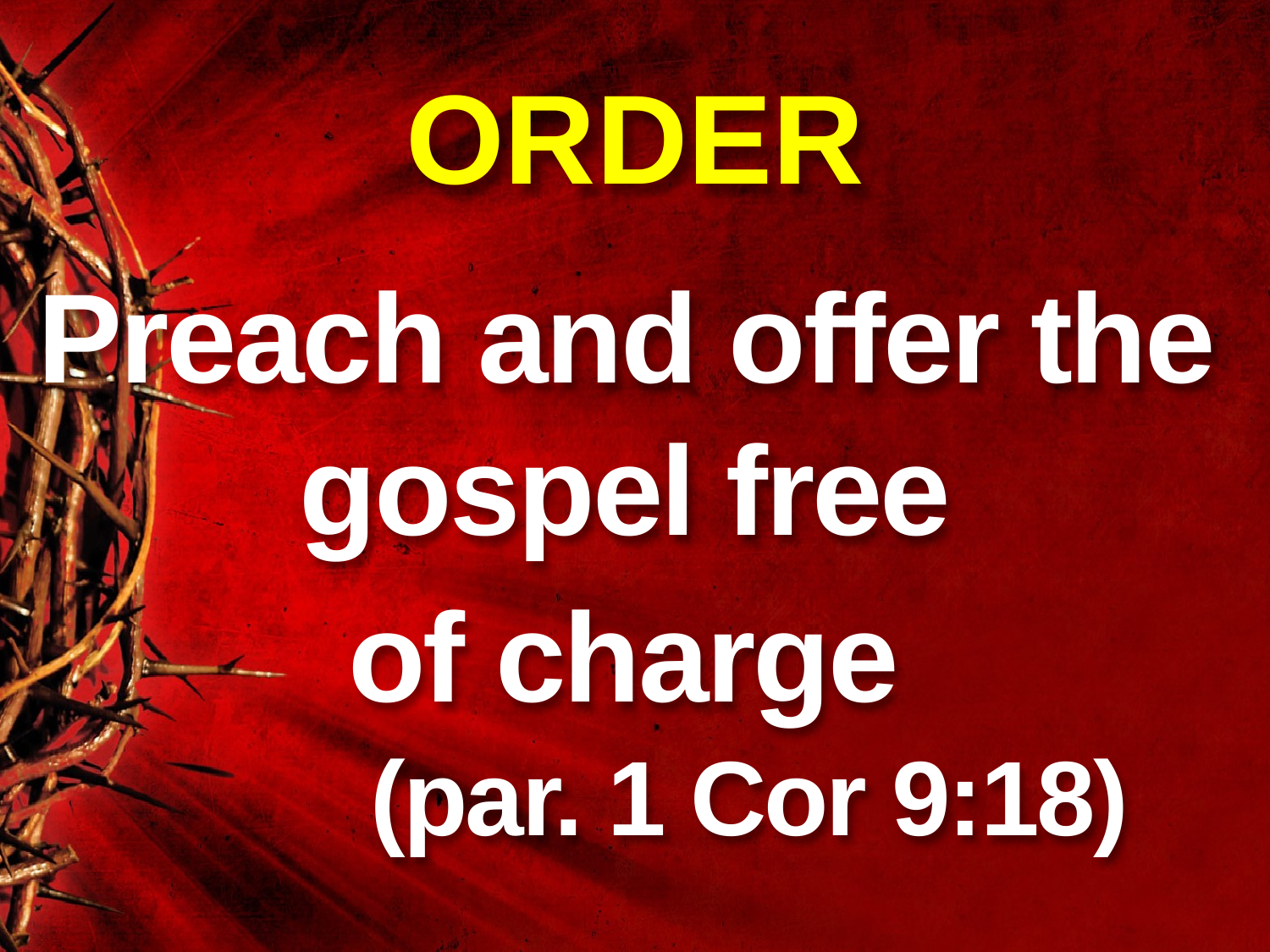

# ORDER
Preach and offer the gospel free
 of charge
              (par. 1 Cor 9:18)